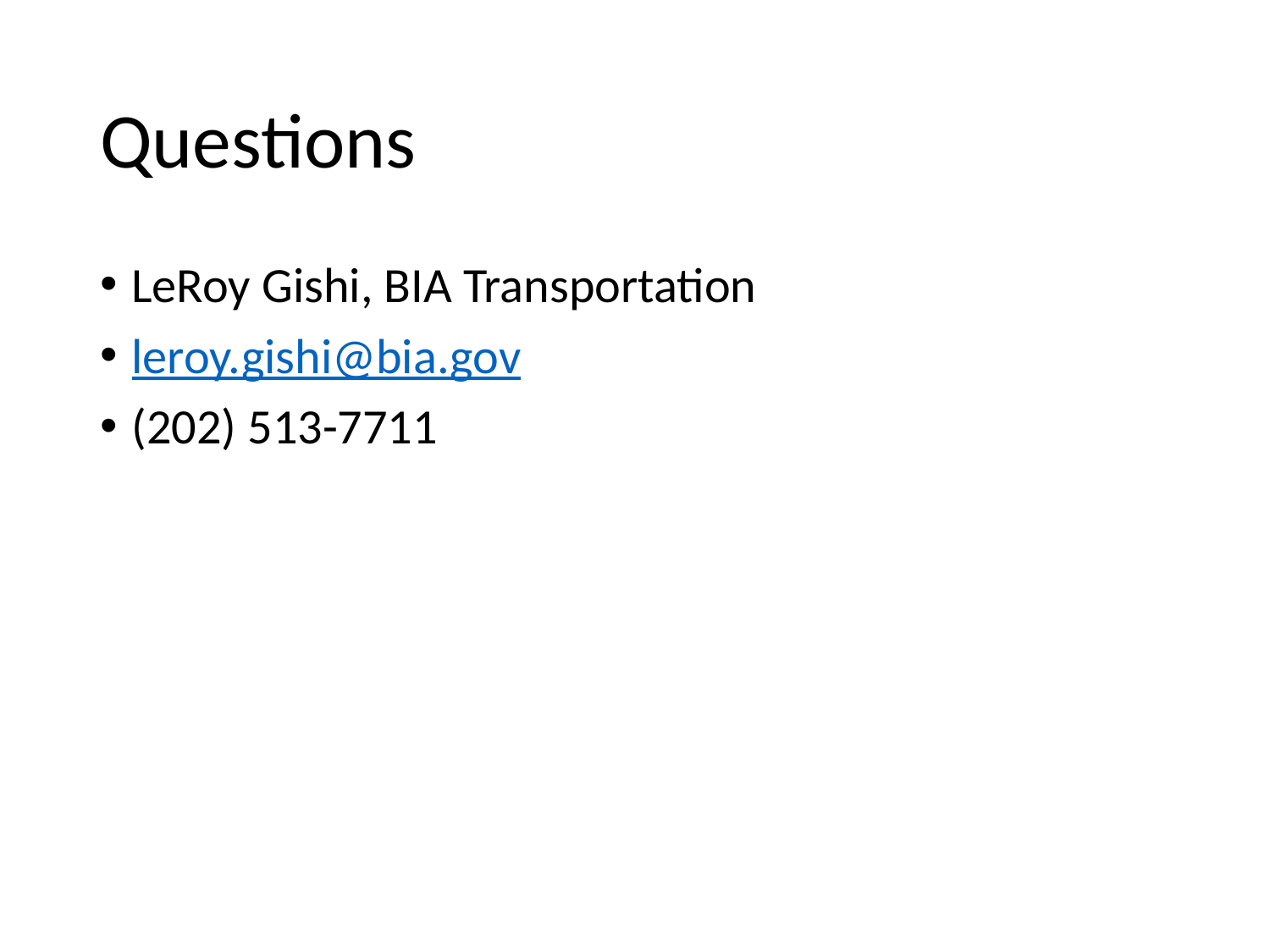

# Questions
LeRoy Gishi, BIA Transportation
leroy.gishi@bia.gov
(202) 513-7711